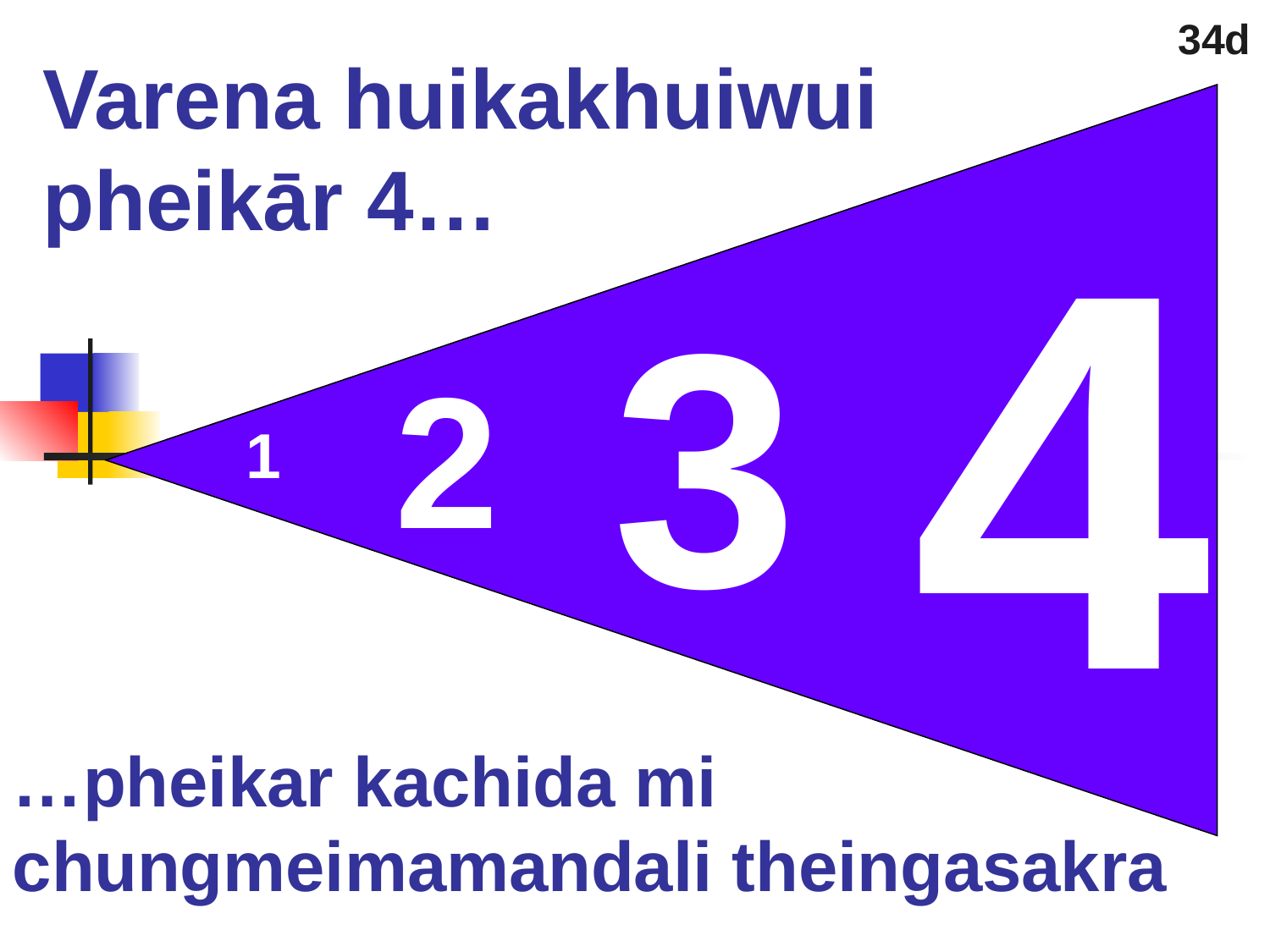

# Varena huikakhuiwui pheikār 4…

34d
4
3
2
1
…pheikar kachida mi chungmeimamandali theingasakra